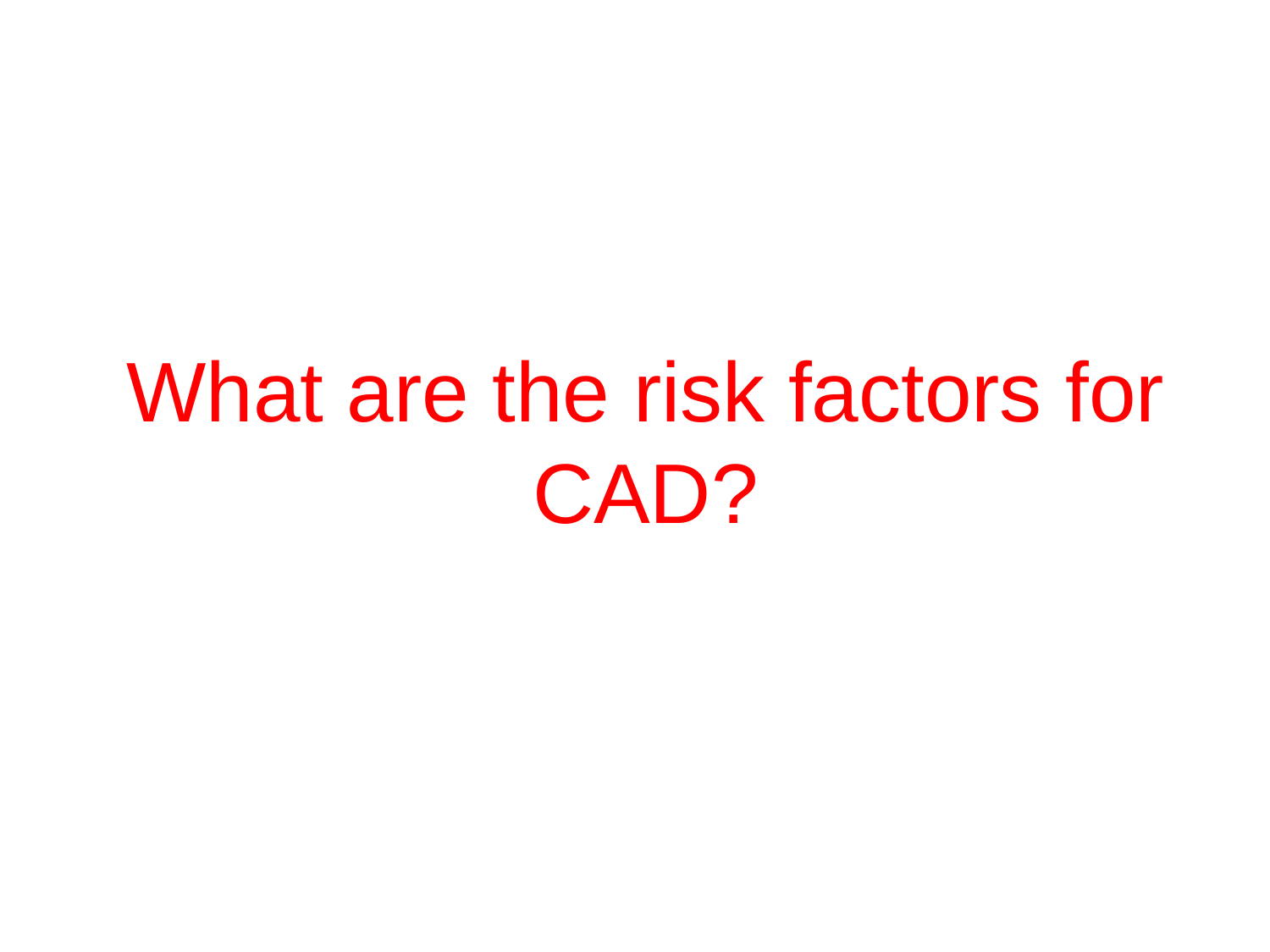

# What are the risk factors for CAD?